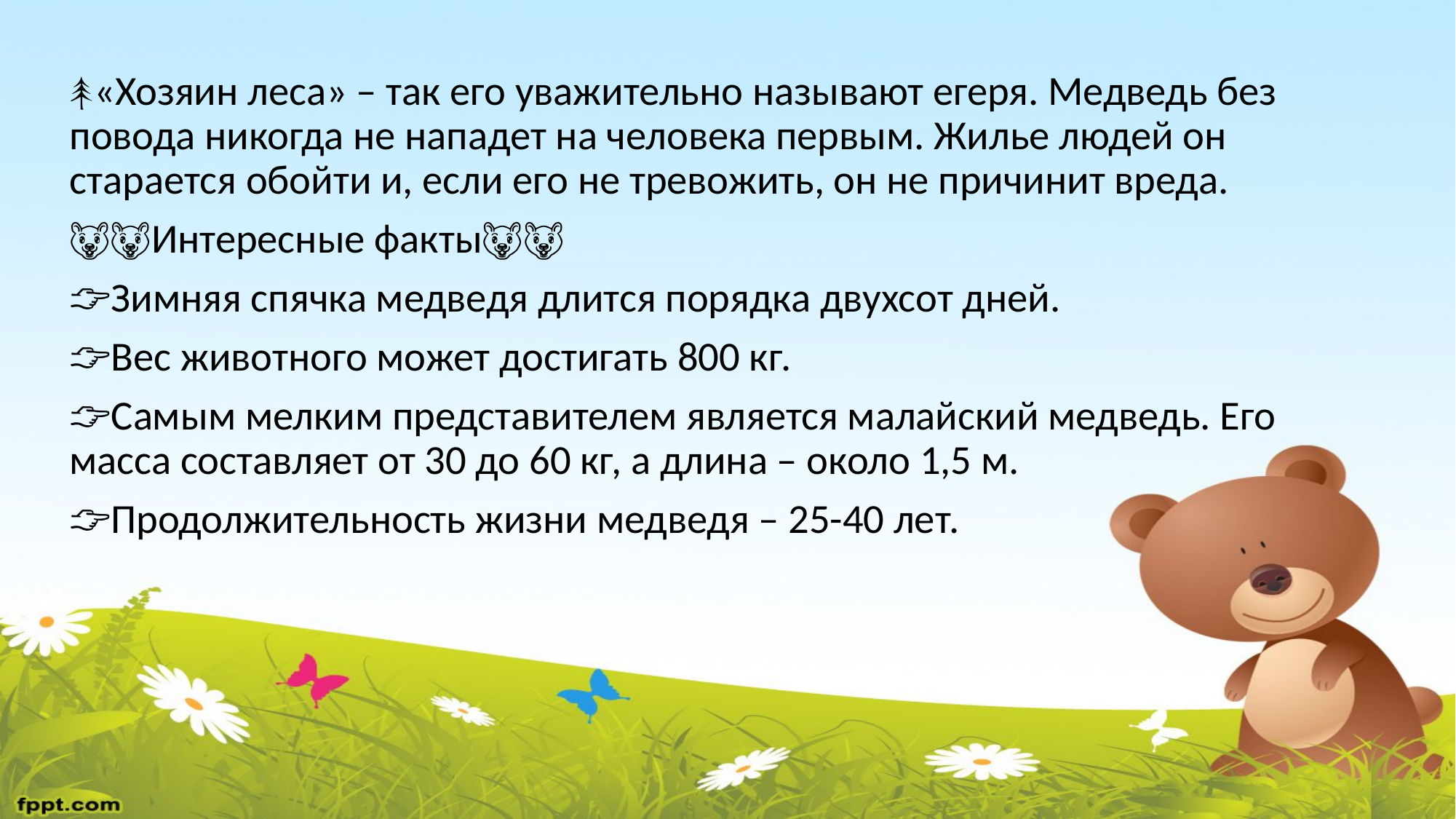

🌲«Хозяин леса» – так его уважительно называют егеря. Медведь без повода никогда не нападет на человека первым. Жилье людей он старается обойти и, если его не тревожить, он не причинит вреда.
🐻🐻Интересные факты🐻🐻
👉Зимняя спячка медведя длится порядка двухсот дней.
👉Вес животного может достигать 800 кг.
👉Самым мелким представителем является малайский медведь. Его масса составляет от 30 до 60 кг, а длина – около 1,5 м.
👉Продолжительность жизни медведя – 25-40 лет.